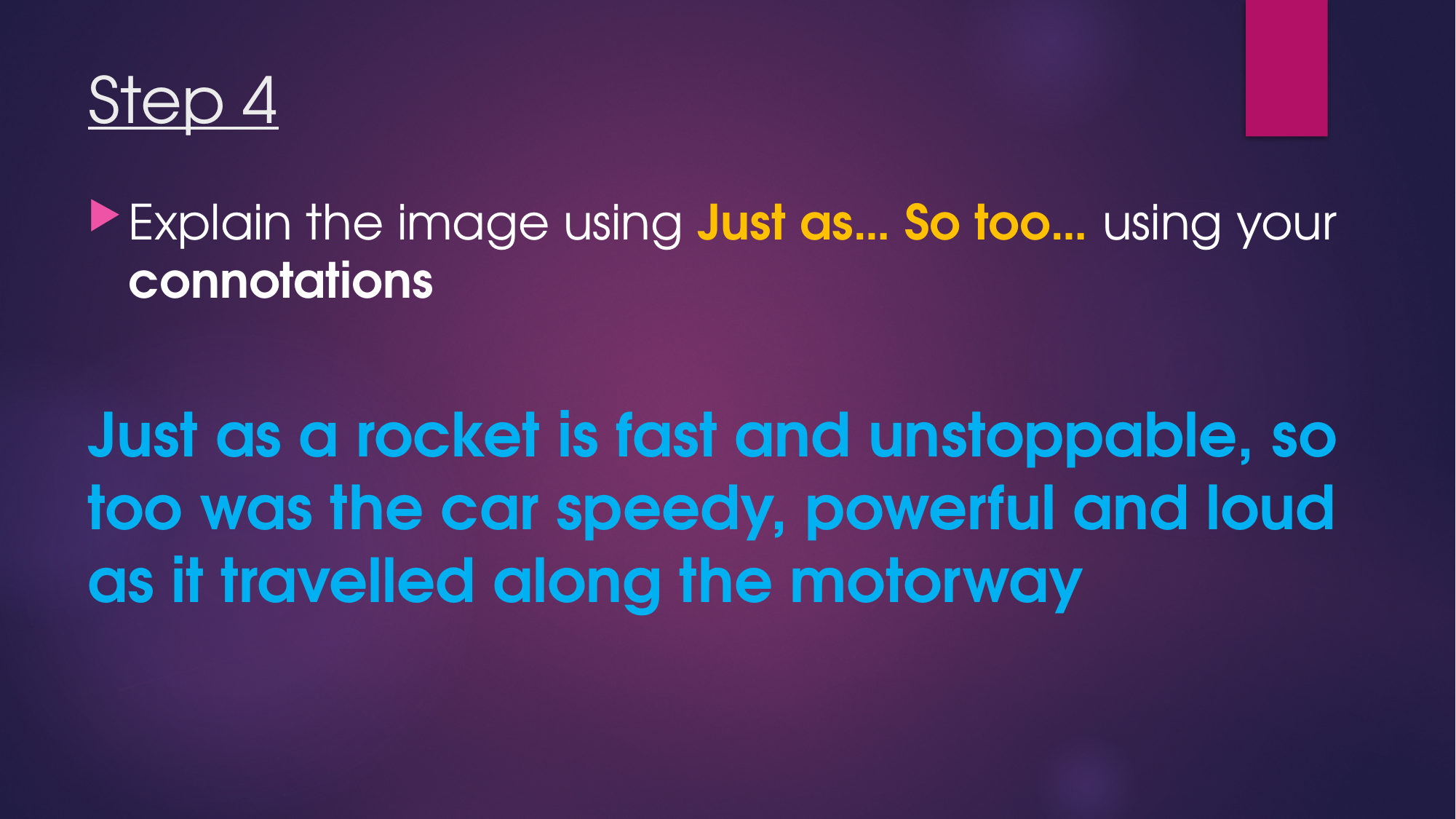

# Step 4
Explain the image using Just as… So too… using your connotations

Just as a rocket is fast and unstoppable, so too was the car speedy, powerful and loud as it travelled along the motorway